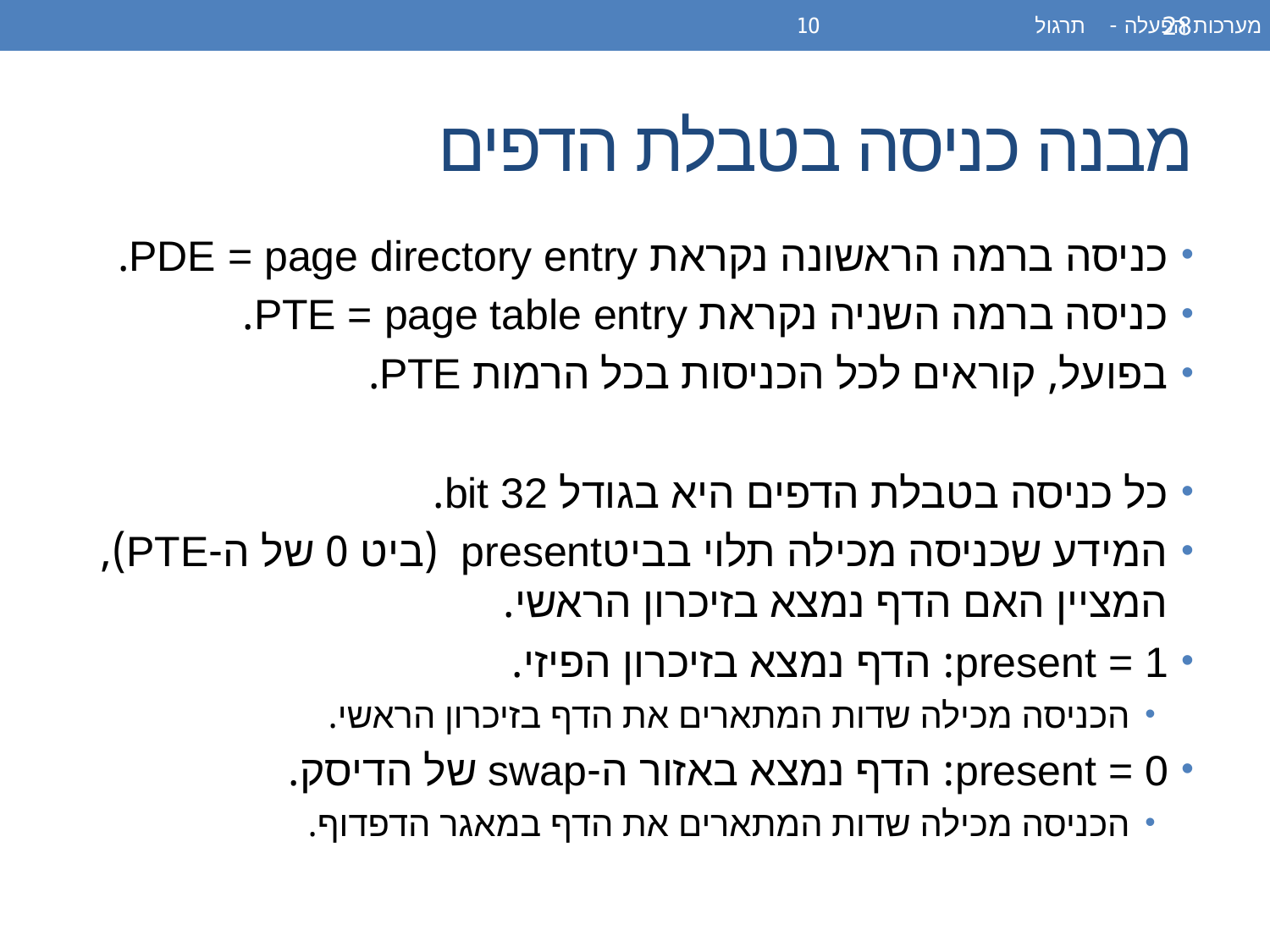

מערכות הפעלה - תרגול 10
28
# מבנה כניסה בטבלת הדפים
כניסה ברמה הראשונה נקראת PDE = page directory entry.
כניסה ברמה השניה נקראת PTE = page table entry.
בפועל, קוראים לכל הכניסות בכל הרמות PTE.

כל כניסה בטבלת הדפים היא בגודל bit 32.
המידע שכניסה מכילה תלוי בביטpresent  (ביט 0 של ה-PTE), המציין האם הדף נמצא בזיכרון הראשי.
present = 1: הדף נמצא בזיכרון הפיזי.
הכניסה מכילה שדות המתארים את הדף בזיכרון הראשי.
present = 0: הדף נמצא באזור ה-swap של הדיסק.
הכניסה מכילה שדות המתארים את הדף במאגר הדפדוף.